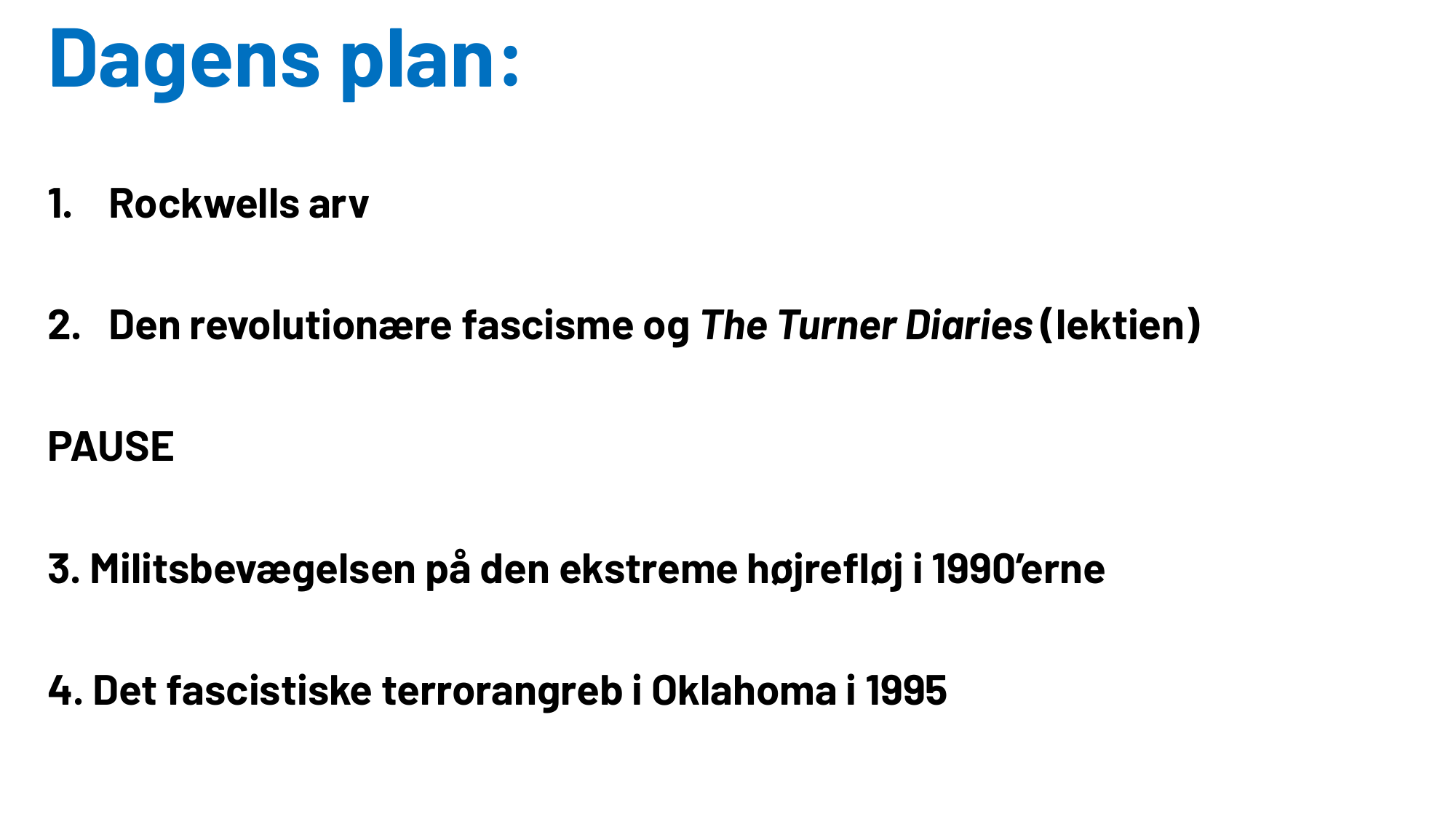

Dagens plan:

Rockwells arv

Den revolutionære fascisme og The Turner Diaries (lektien)

PAUSE

3. Militsbevægelsen på den ekstreme højrefløj i 1990’erne

4. Det fascistiske terrorangreb i Oklahoma i 1995